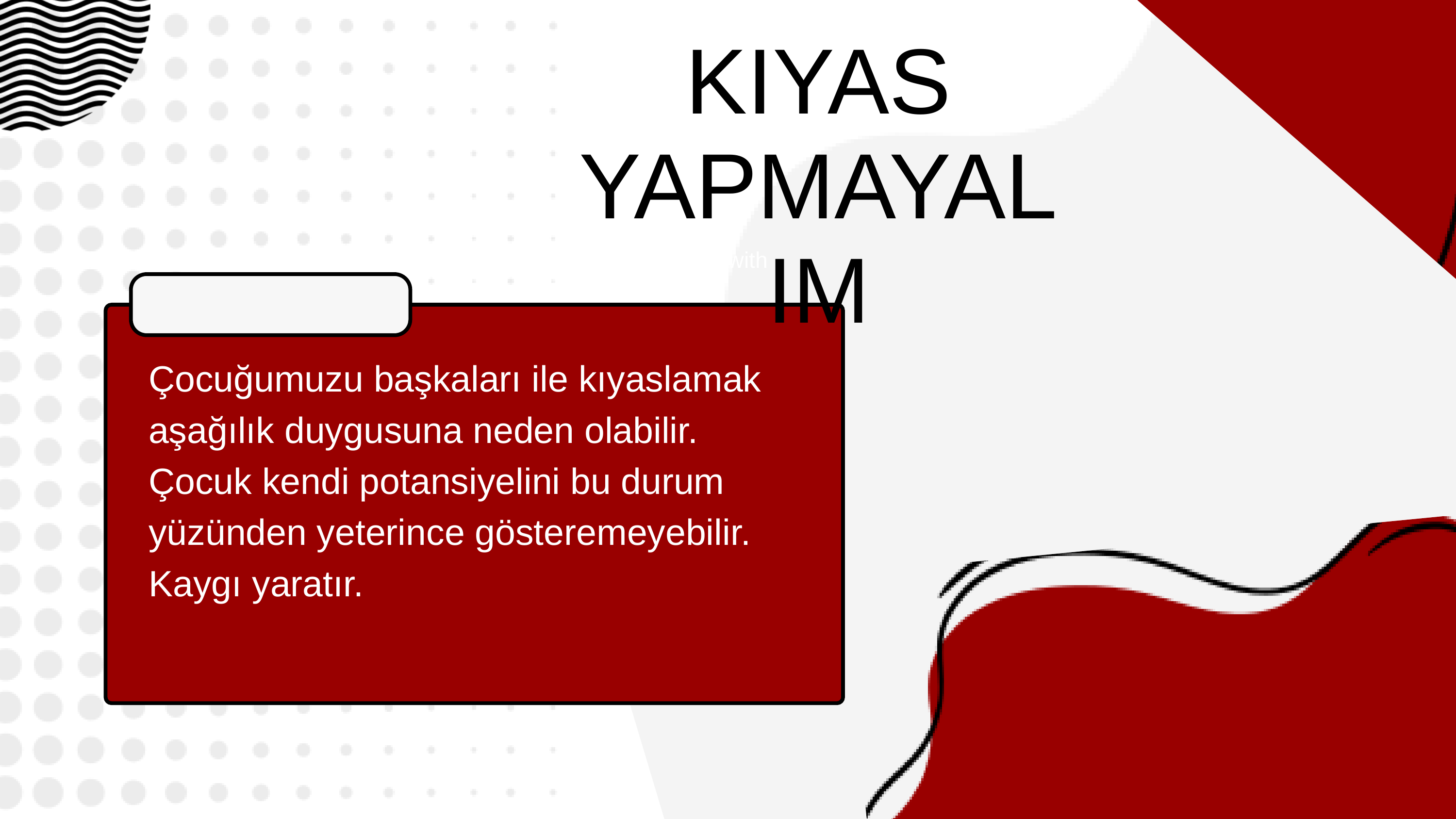

KIYAS YAPMAYALIM
Give you low prices with the best service

Çocuğumuzu başkaları ile kıyaslamak aşağılık duygusuna neden olabilir. Çocuk kendi potansiyelini bu durum yüzünden yeterince gösteremeyebilir. Kaygı yaratır.